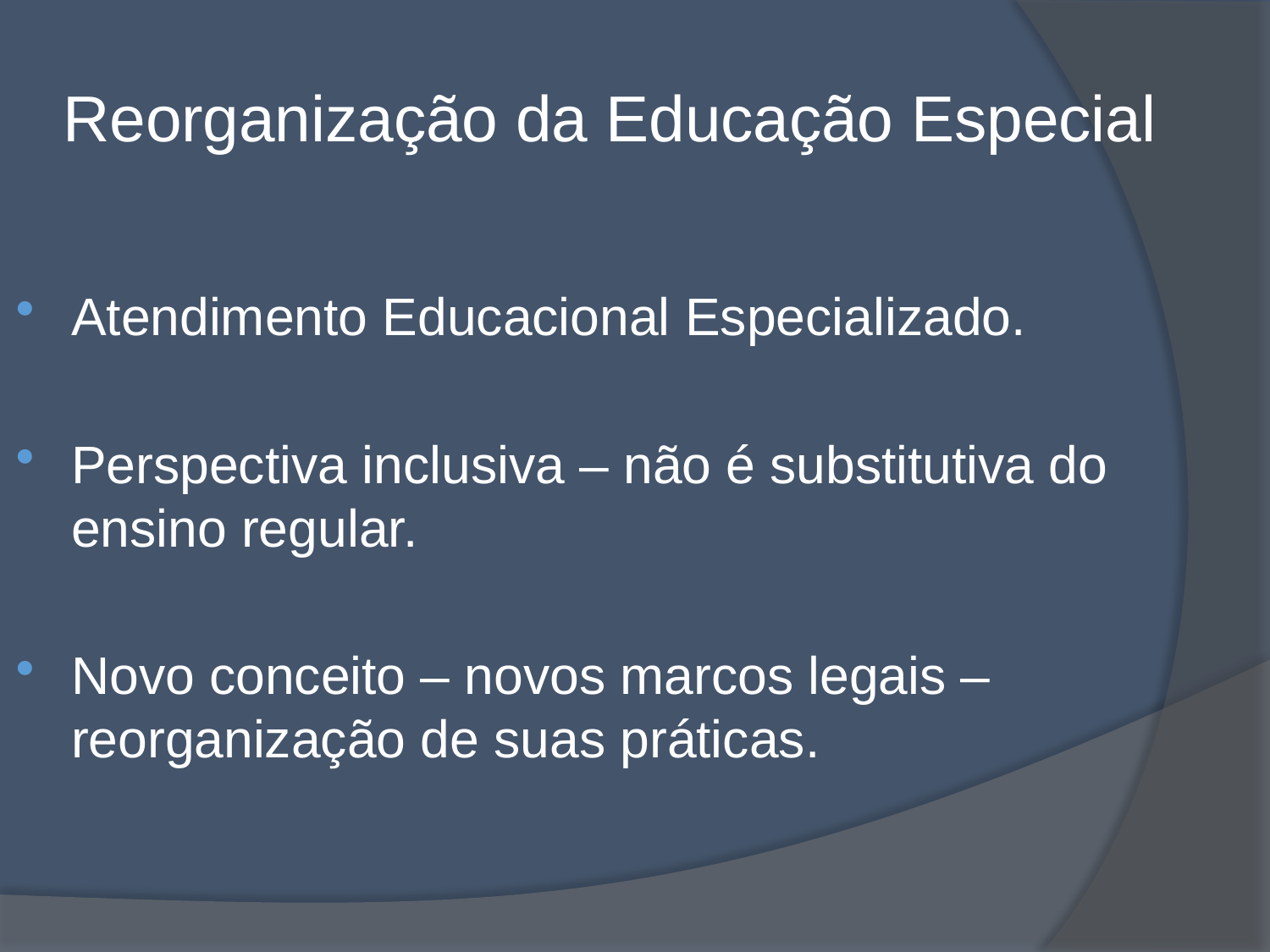

# Reorganização da Educação Especial
Atendimento Educacional Especializado.

Perspectiva inclusiva – não é substitutiva do ensino regular.

Novo conceito – novos marcos legais – reorganização de suas práticas.